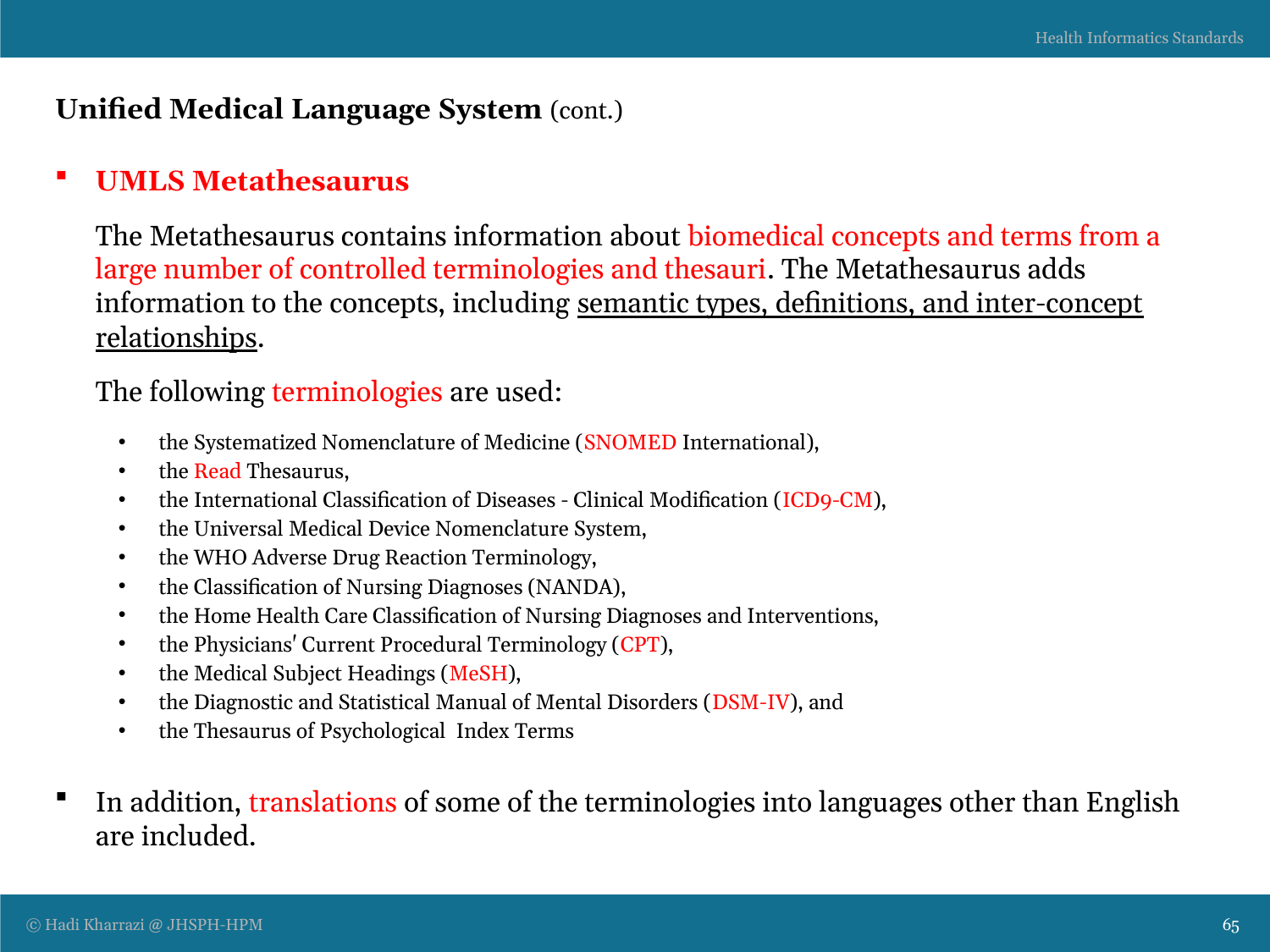

# Unified Medical Language System (cont.)
UMLS Metathesaurus
	The Metathesaurus contains information about biomedical concepts and terms from a large number of controlled terminologies and thesauri. The Metathesaurus adds information to the concepts, including semantic types, definitions, and inter-concept relationships.
	The following terminologies are used:
the Systematized Nomenclature of Medicine (SNOMED International),
the Read Thesaurus,
the International Classification of Diseases - Clinical Modification (ICD9-CM),
the Universal Medical Device Nomenclature System,
the WHO Adverse Drug Reaction Terminology,
the Classification of Nursing Diagnoses (NANDA),
the Home Health Care Classification of Nursing Diagnoses and Interventions,
the Physicians' Current Procedural Terminology (CPT),
the Medical Subject Headings (MeSH),
the Diagnostic and Statistical Manual of Mental Disorders (DSM-IV), and
the Thesaurus of Psychological  Index Terms

In addition, translations of some of the terminologies into languages other than English are included.
65